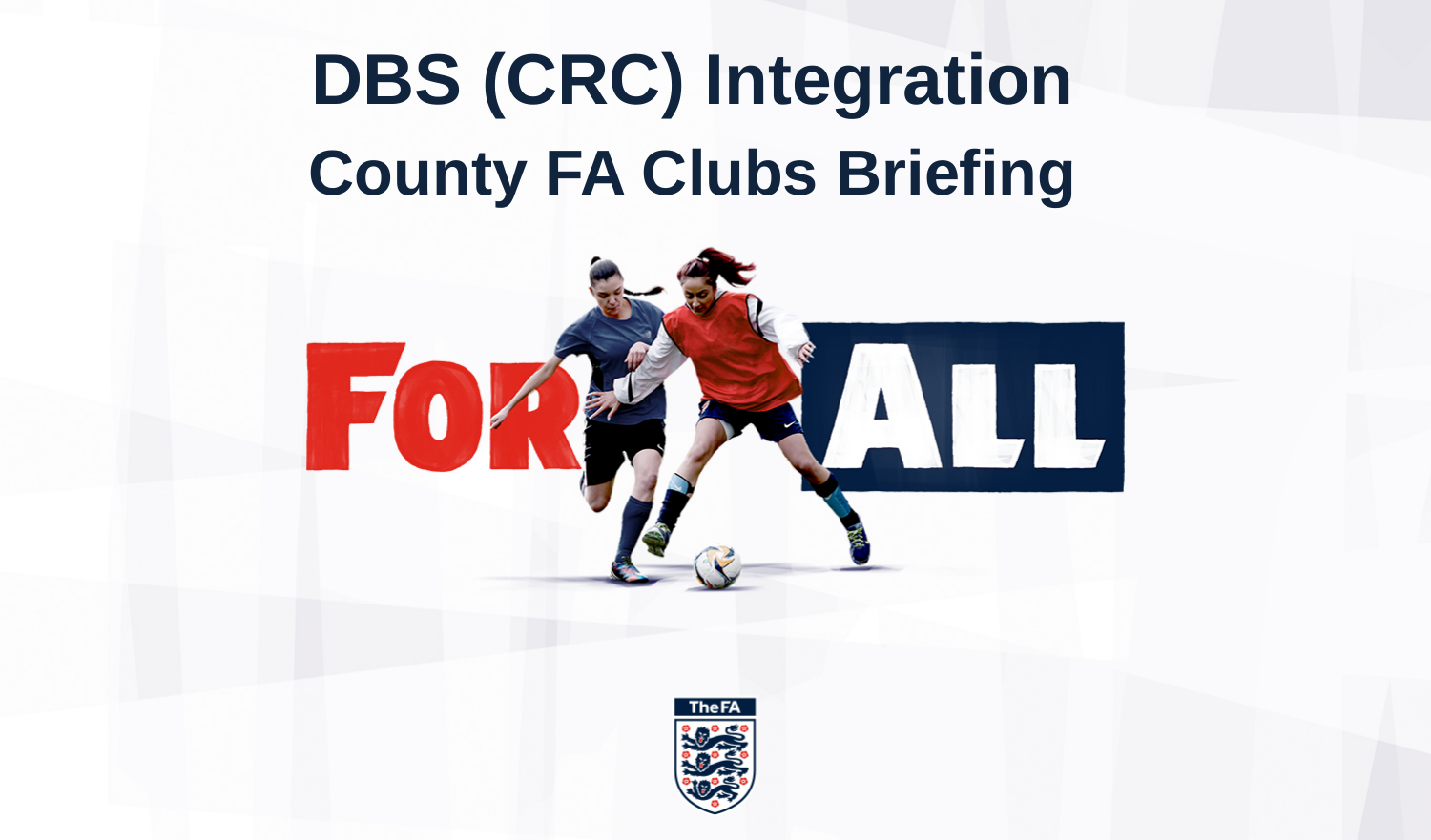

DBS (CRC) Integration
County FA Clubs Briefing